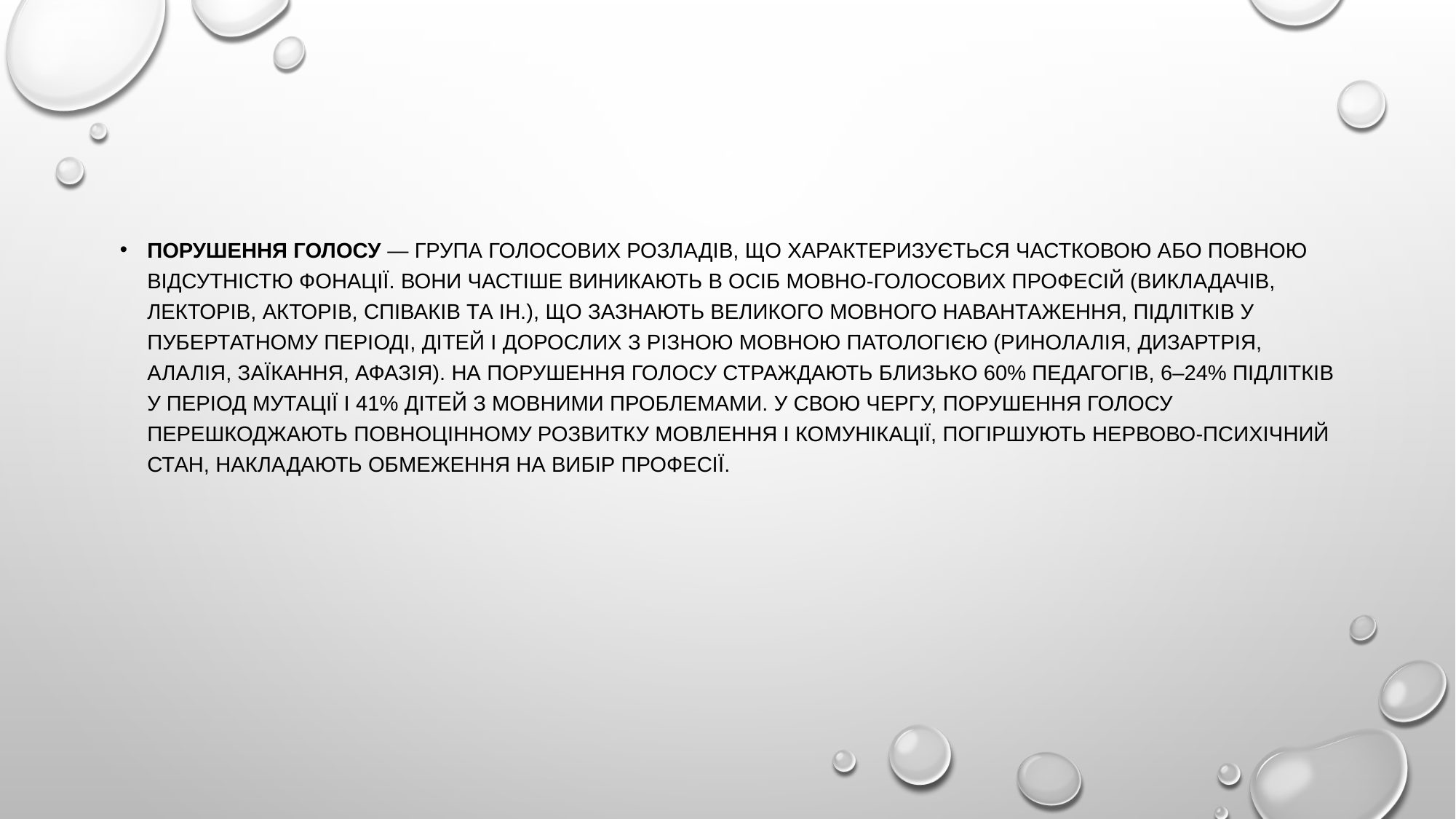

#

Порушення голосу — група голосових розладів, що характеризується частковою або повною відсутністю фонації. Вони частіше виникають в осіб мовно-голосових професій (викладачів, лекторів, акторів, співаків та ін.), що зазнають великого мовного навантаження, підлітків у пубертатному періоді, дітей і дорослих з різною мовною патологією (ринолалія, дизартрія, алалія, заїкання, афазія). На порушення голосу страждають близько 60% педагогів, 6–24% підлітків у період мутації і 41% дітей з мовними проблемами. У свою чергу, порушення голосу перешкоджають повноцінному розвитку мовлення і комунікації, погіршують нервово-психічний стан, накладають обмеження на вибір професії.